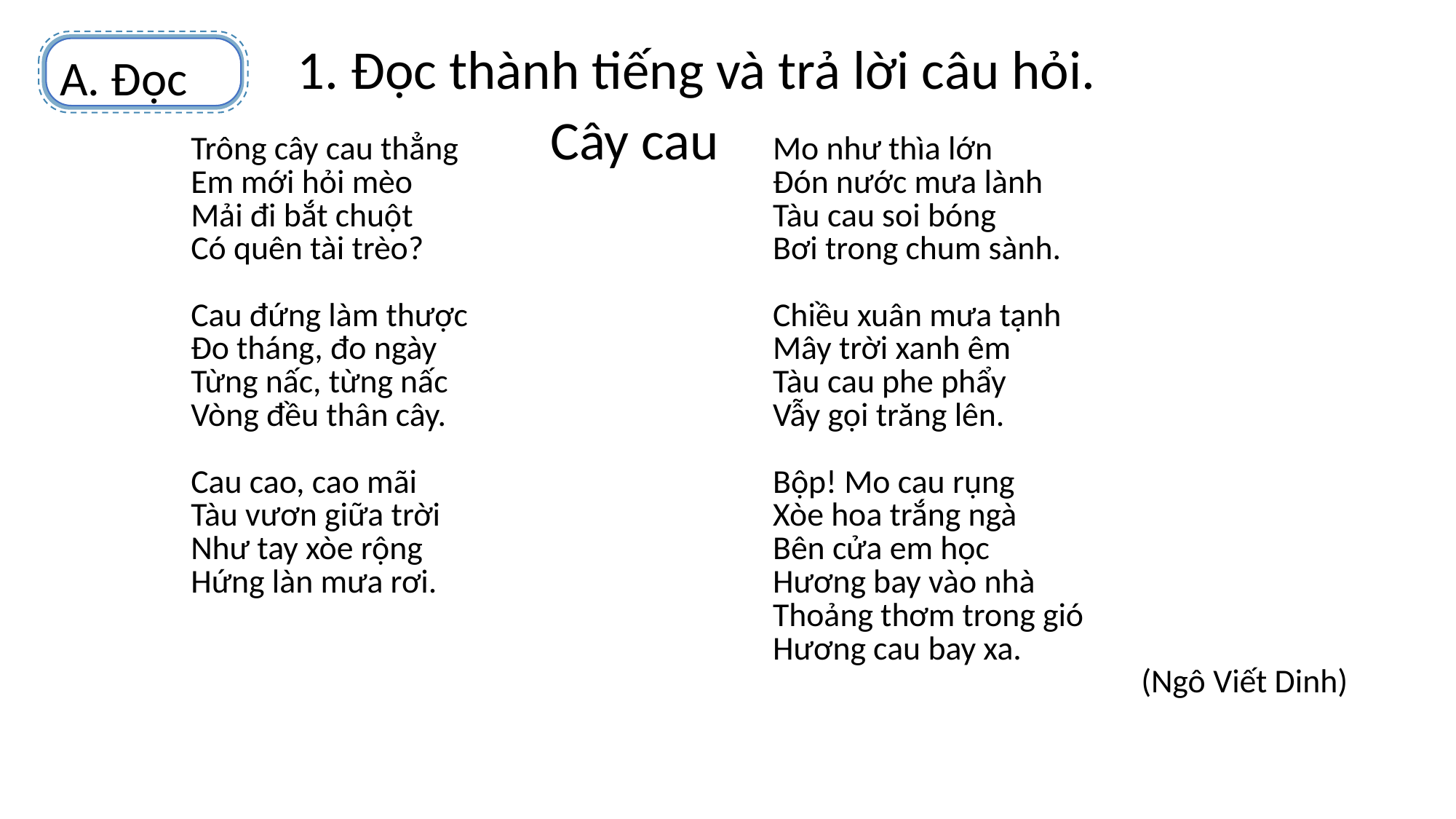

1. Đọc thành tiếng và trả lời câu hỏi.

A. Đọc

Cây cau
| Trông cây cau thẳng Em mới hỏi mèo Mải đi bắt chuột Có quên tài trèo?   Cau đứng làm thược Đo tháng, đo ngày Từng nấc, từng nấc Vòng đều thân cây.   Cau cao, cao mãi Tàu vươn giữa trời Như tay xòe rộng Hứng làn mưa rơi. | Mo như thìa lớn Đón nước mưa lành Tàu cau soi bóng Bơi trong chum sành.   Chiều xuân mưa tạnh Mây trời xanh êm Tàu cau phe phẩy Vẫy gọi trăng lên.   Bộp! Mo cau rụng Xòe hoa trắng ngà Bên cửa em học Hương bay vào nhà Thoảng thơm trong gió Hương cau bay xa.  (Ngô Viết Dinh) |
| --- | --- |